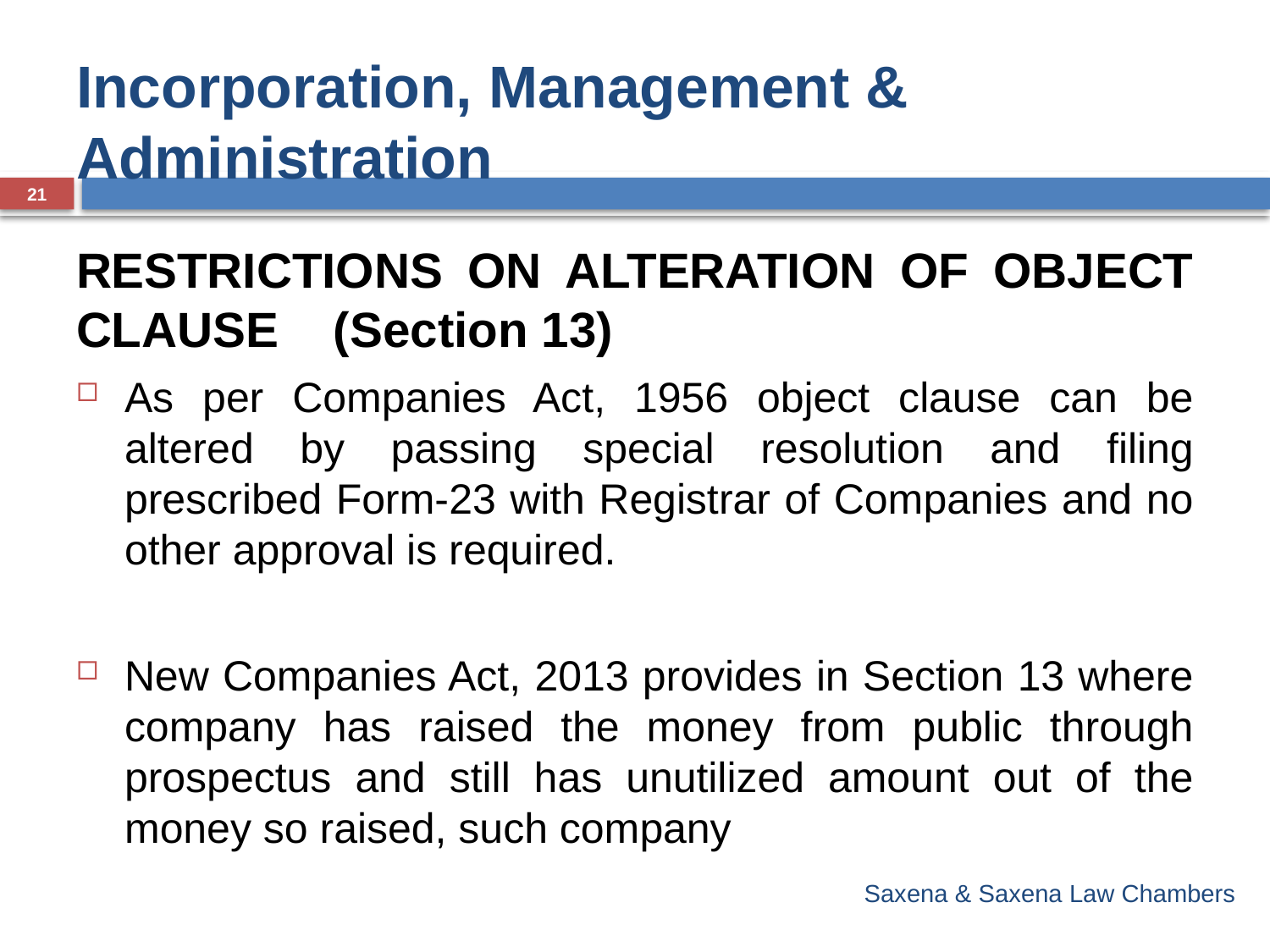

# Incorporation, Management & Administration
21
RESTRICTIONS ON ALTERATION OF OBJECT CLAUSE    (Section 13)
As per Companies Act, 1956 object clause can be altered by passing special resolution and filing prescribed Form-23 with Registrar of Companies and no other approval is required.

New Companies Act, 2013 provides in Section 13 where company has raised the money from public through prospectus and still has unutilized amount out of the money so raised, such company

Saxena & Saxena Law Chambers